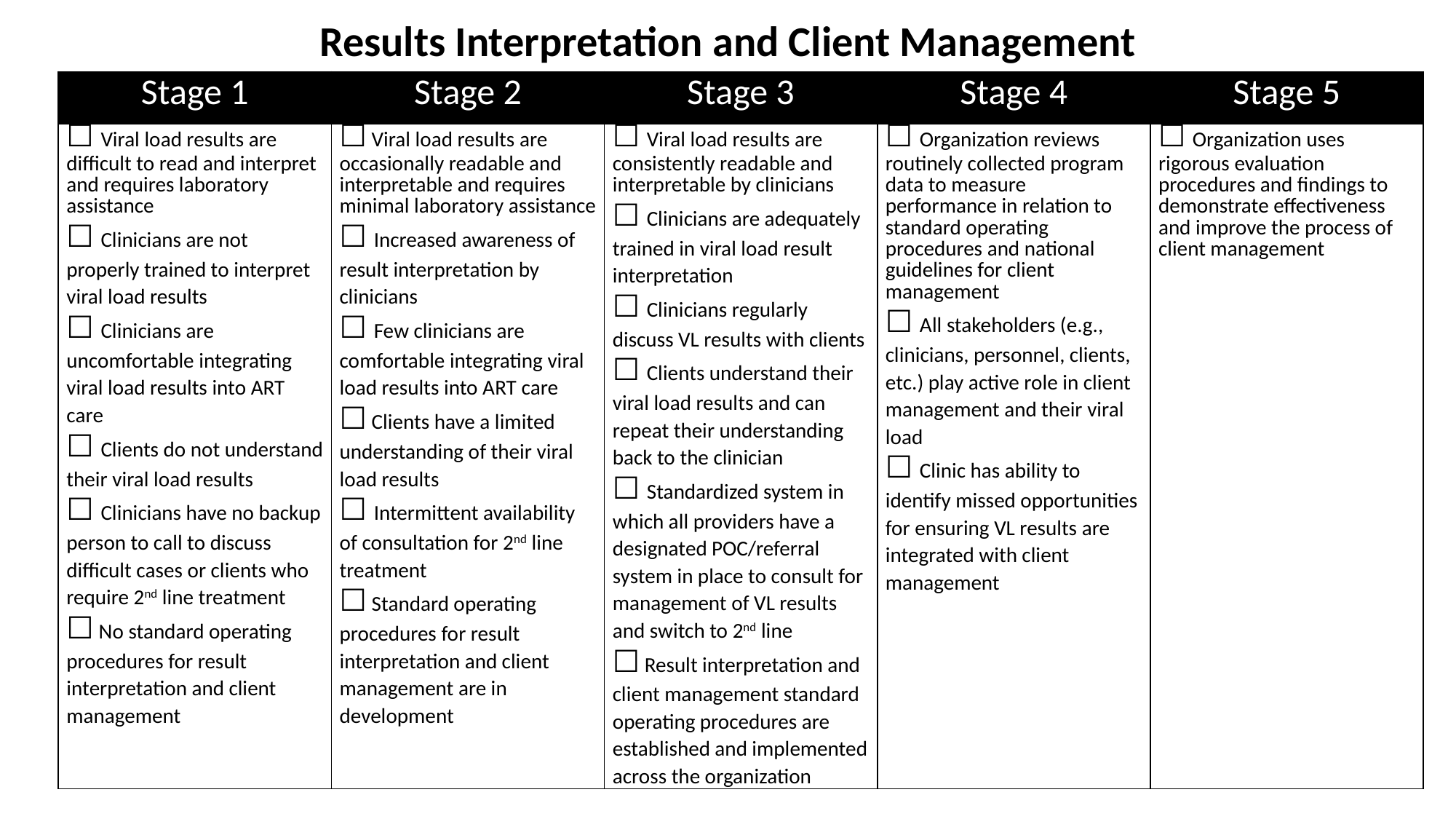

# Results Interpretation and Client Management
| Stage 1 | Stage 2 | Stage 3 | Stage 4 | Stage 5 |
| --- | --- | --- | --- | --- |
| ☐ Viral load results are difficult to read and interpret and requires laboratory assistance ☐ Clinicians are not properly trained to interpret viral load results ☐ Clinicians are uncomfortable integrating viral load results into ART care ☐ Clients do not understand their viral load results ☐ Clinicians have no backup person to call to discuss difficult cases or clients who require 2nd line treatment ☐ No standard operating procedures for result interpretation and client management | ☐ Viral load results are occasionally readable and interpretable and requires minimal laboratory assistance ☐ Increased awareness of result interpretation by clinicians ☐ Few clinicians are comfortable integrating viral load results into ART care ☐ Clients have a limited understanding of their viral load results ☐ Intermittent availability of consultation for 2nd line treatment ☐ Standard operating procedures for result interpretation and client management are in development | ☐ Viral load results are consistently readable and interpretable by clinicians ☐ Clinicians are adequately trained in viral load result interpretation ☐ Clinicians regularly discuss VL results with clients ☐ Clients understand their viral load results and can repeat their understanding back to the clinician ☐ Standardized system in which all providers have a designated POC/referral system in place to consult for management of VL results and switch to 2nd line ☐ Result interpretation and client management standard operating procedures are established and implemented across the organization | ☐ Organization reviews routinely collected program data to measure performance in relation to standard operating procedures and national guidelines for client management ☐ All stakeholders (e.g., clinicians, personnel, clients, etc.) play active role in client management and their viral load ☐ Clinic has ability to identify missed opportunities for ensuring VL results are integrated with client management | ☐ Organization uses rigorous evaluation procedures and findings to demonstrate effectiveness and improve the process of client management |